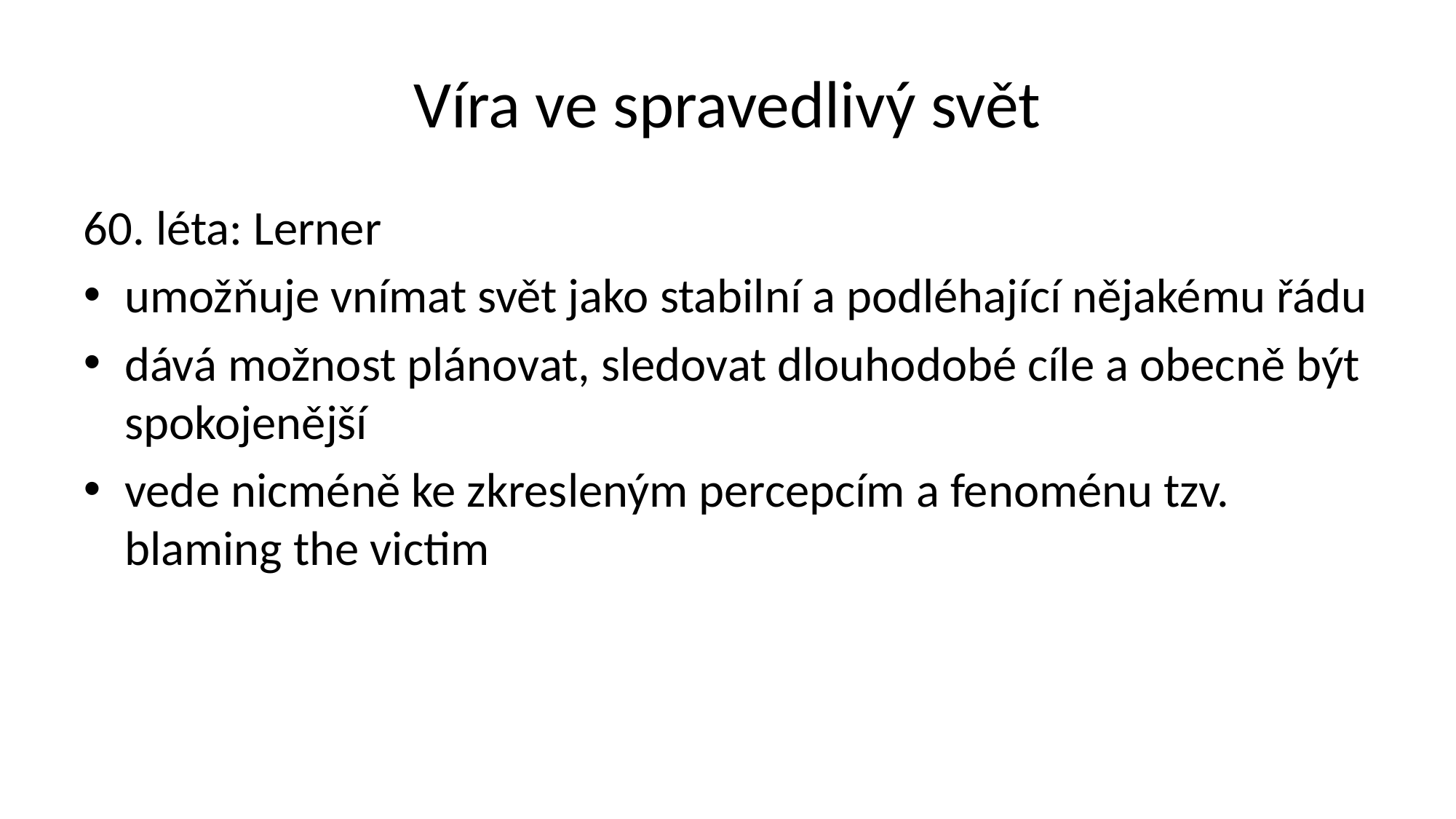

# Víra ve spravedlivý svět
60. léta: Lerner
umožňuje vnímat svět jako stabilní a podléhající nějakému řádu
dává možnost plánovat, sledovat dlouhodobé cíle a obecně být spokojenější
vede nicméně ke zkresleným percepcím a fenoménu tzv. blaming the victim